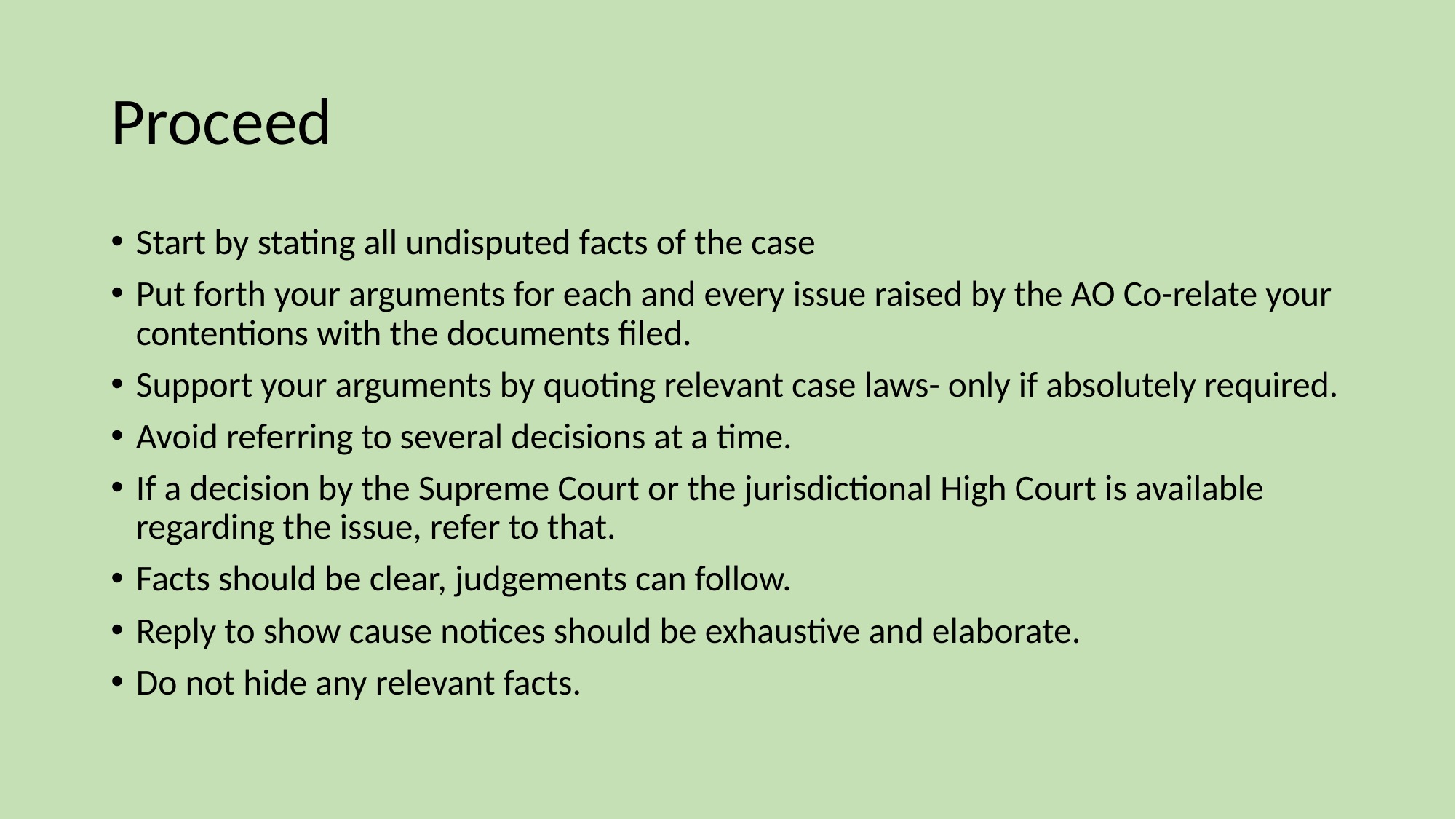

# Proceed
Start by stating all undisputed facts of the case
Put forth your arguments for each and every issue raised by the AO Co-relate your contentions with the documents filed.
Support your arguments by quoting relevant case laws- only if absolutely required.
Avoid referring to several decisions at a time.
If a decision by the Supreme Court or the jurisdictional High Court is available regarding the issue, refer to that.
Facts should be clear, judgements can follow.
Reply to show cause notices should be exhaustive and elaborate.
Do not hide any relevant facts.